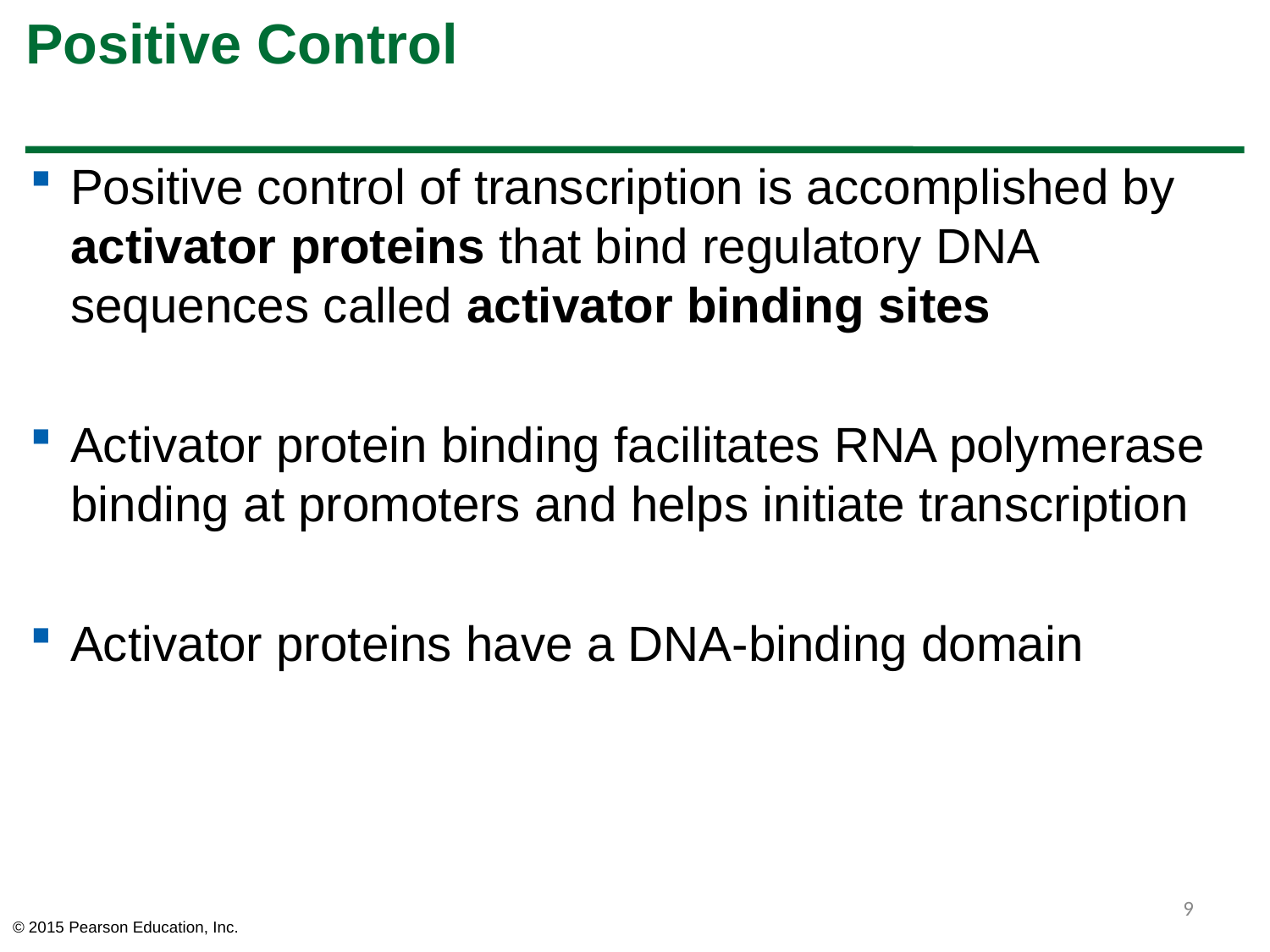

# Positive Control
Positive control of transcription is accomplished by activator proteins that bind regulatory DNA sequences called activator binding sites

Activator protein binding facilitates RNA polymerase binding at promoters and helps initiate transcription

Activator proteins have a DNA-binding domain
9
© 2015 Pearson Education, Inc.